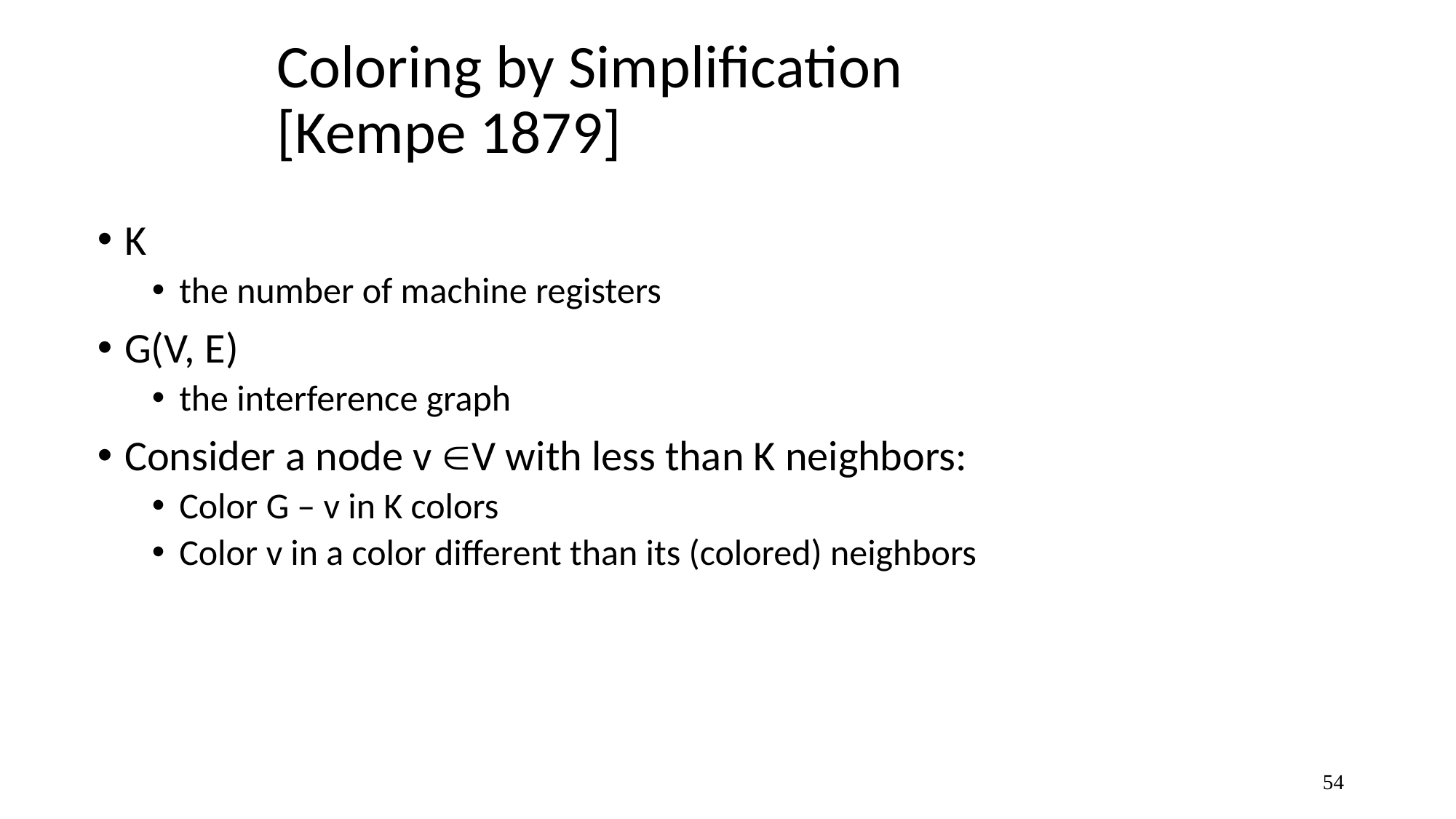

# Coloring by Simplification [Kempe 1879]
K
the number of machine registers
G(V, E)
the interference graph
Consider a node v ∈V with less than K neighbors:
Color G – v in K colors
Color v in a color different than its (colored) neighbors
54